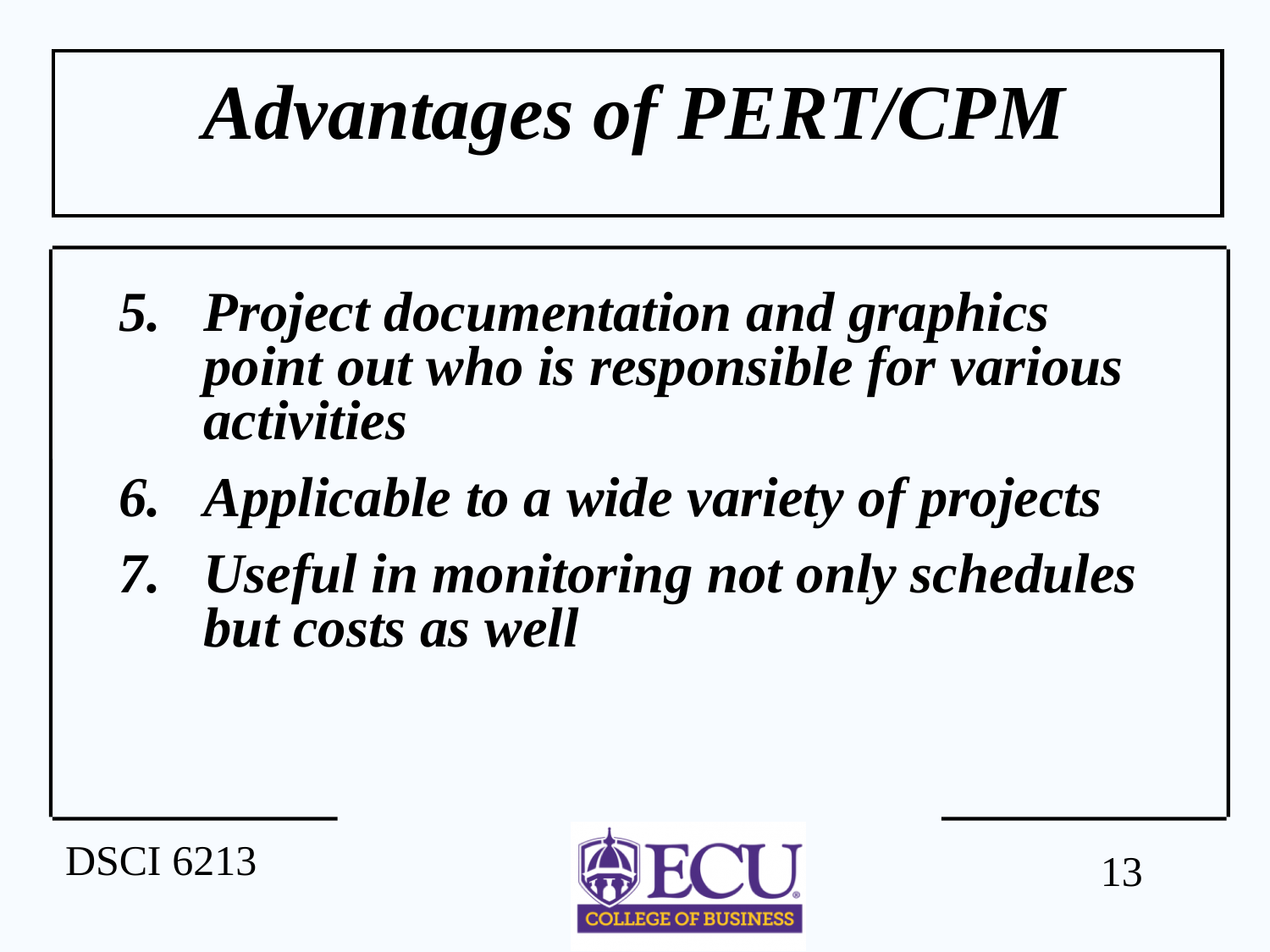

# Advantages of PERT/CPM
Project documentation and graphics point out who is responsible for various activities
Applicable to a wide variety of projects
Useful in monitoring not only schedules but costs as well